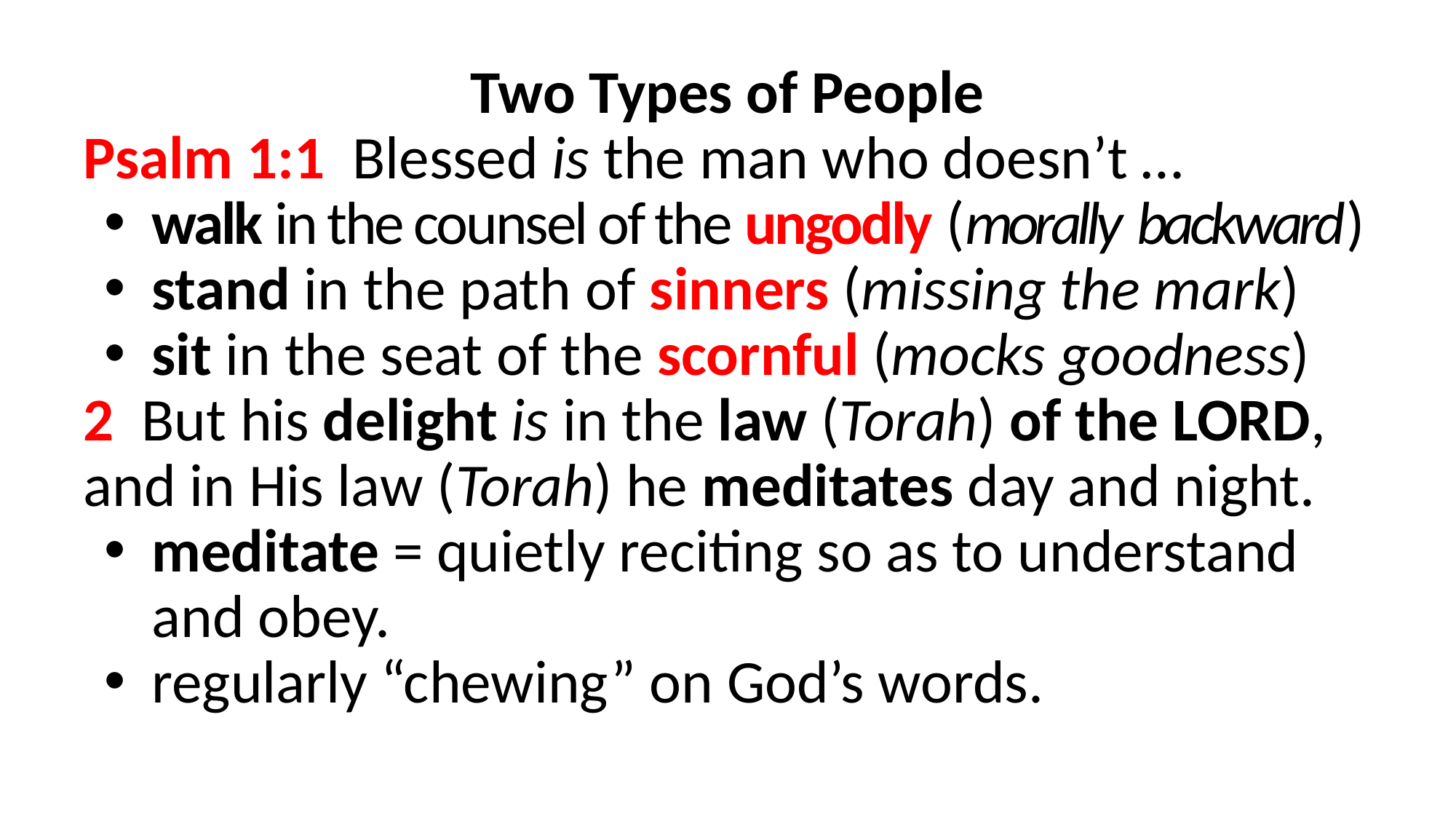

Two Types of People
Psalm 1:1  Blessed is the man who doesn’t …
walk in the counsel of the ungodly (morally backward)
stand in the path of sinners (missing the mark)
sit in the seat of the scornful (mocks goodness)
2  But his delight is in the law (Torah) of the LORD, and in His law (Torah) he meditates day and night.
meditate = quietly reciting so as to understand and obey.
regularly “chewing” on God’s words.